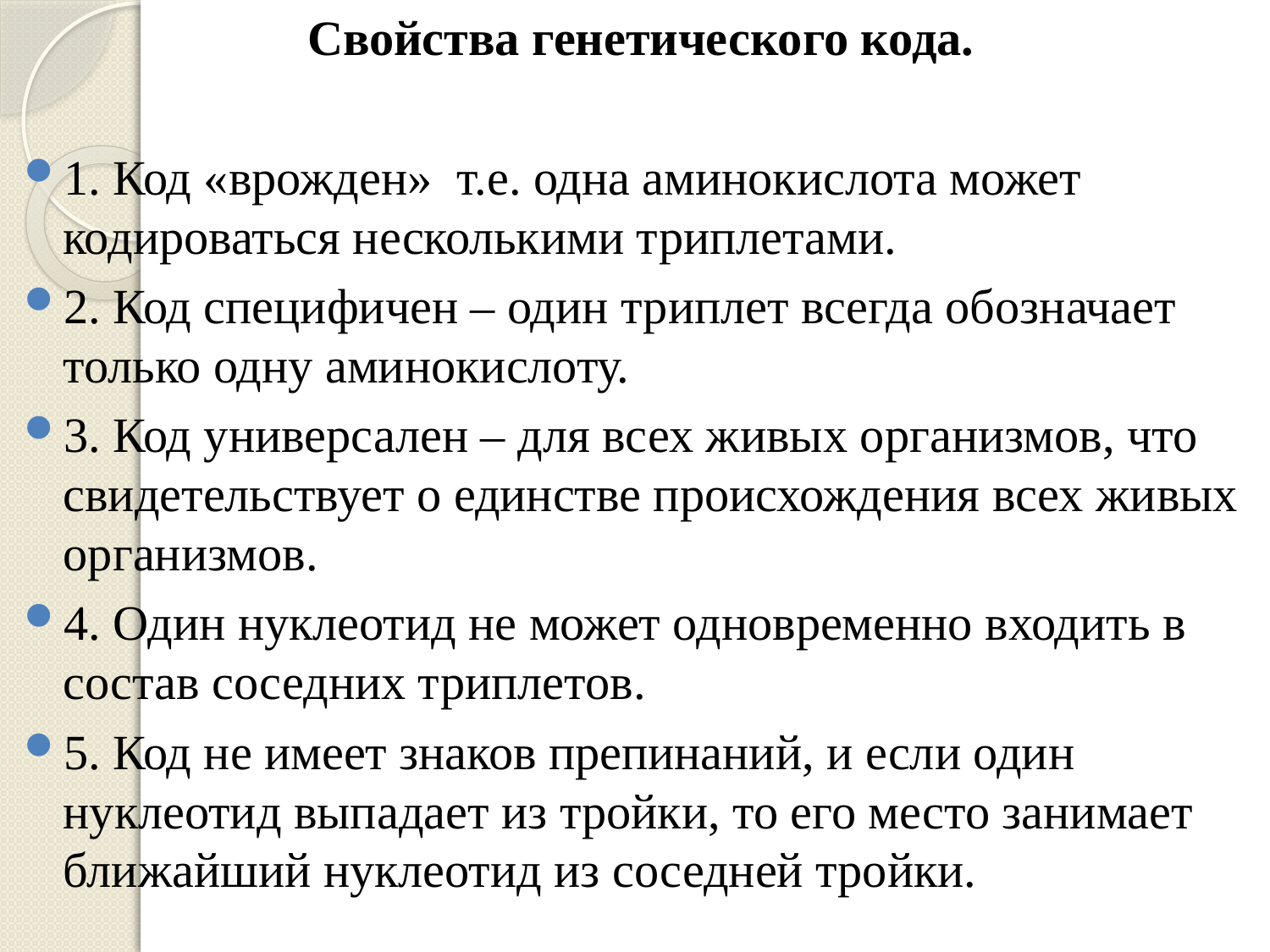

Свойства генетического кода.

1. Код «врожден»  т.е. одна аминокислота может кодироваться несколькими триплетами.
2. Код специфичен – один триплет всегда обозначает только одну аминокислоту.
3. Код универсален – для всех живых организмов, что свидетельствует о единстве происхождения всех живых организмов.
4. Один нуклеотид не может одновременно входить в состав соседних триплетов.
5. Код не имеет знаков препинаний, и если один нуклеотид выпадает из тройки, то его место занимает ближайший нуклеотид из соседней тройки.

#